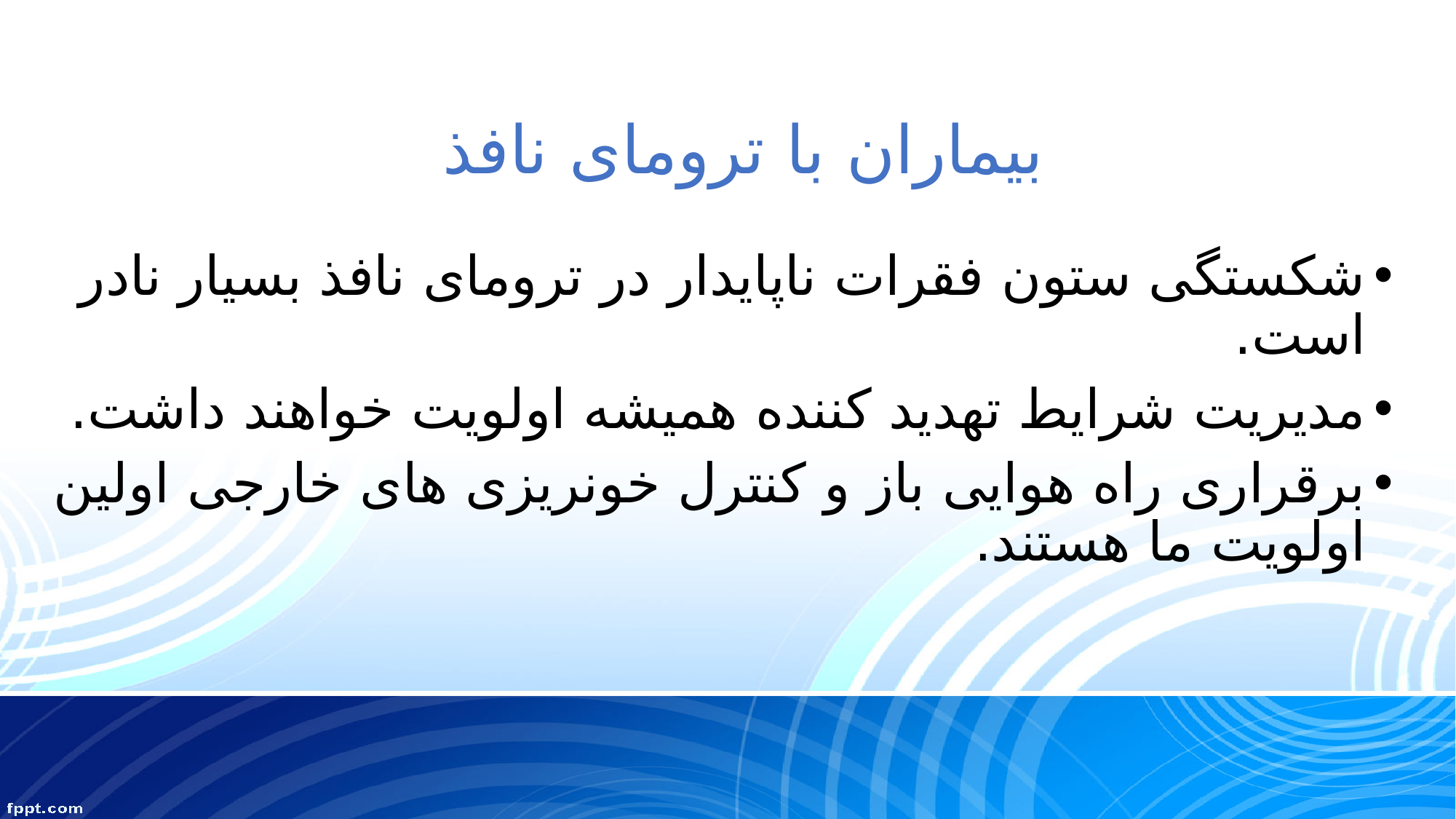

# بیماران با ترومای نافذ
شکستگی ستون فقرات ناپایدار در ترومای نافذ بسیار نادر است.
مدیریت شرایط تهدید کننده همیشه اولویت خواهند داشت.
برقراری راه هوایی باز و کنترل خونریزی های خارجی اولین اولویت ما هستند.